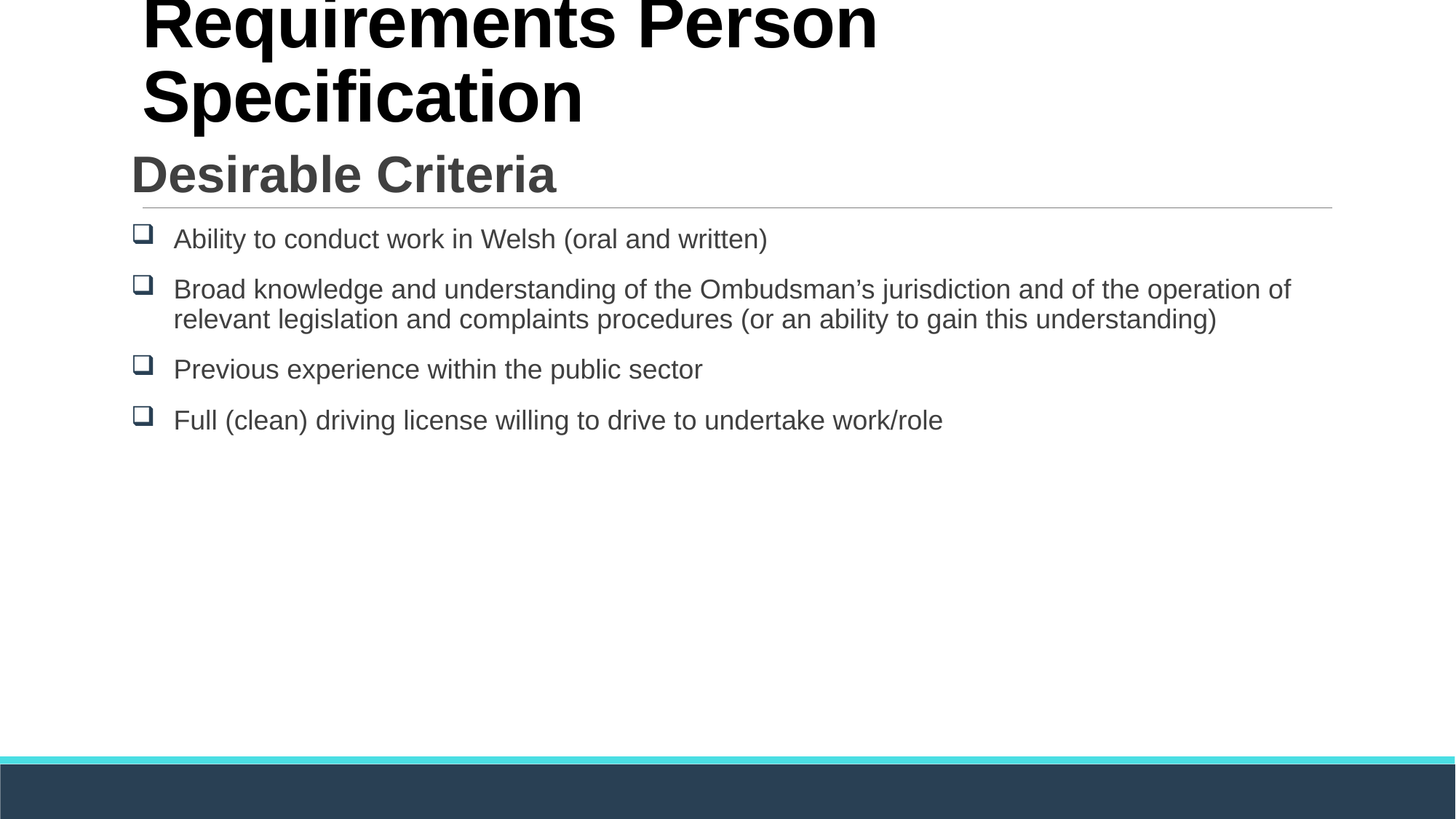

# Requirements Person Specification
Desirable Criteria
Ability to conduct work in Welsh (oral and written)
Broad knowledge and understanding of the Ombudsman’s jurisdiction and of the operation of relevant legislation and complaints procedures (or an ability to gain this understanding)
Previous experience within the public sector
Full (clean) driving license willing to drive to undertake work/role